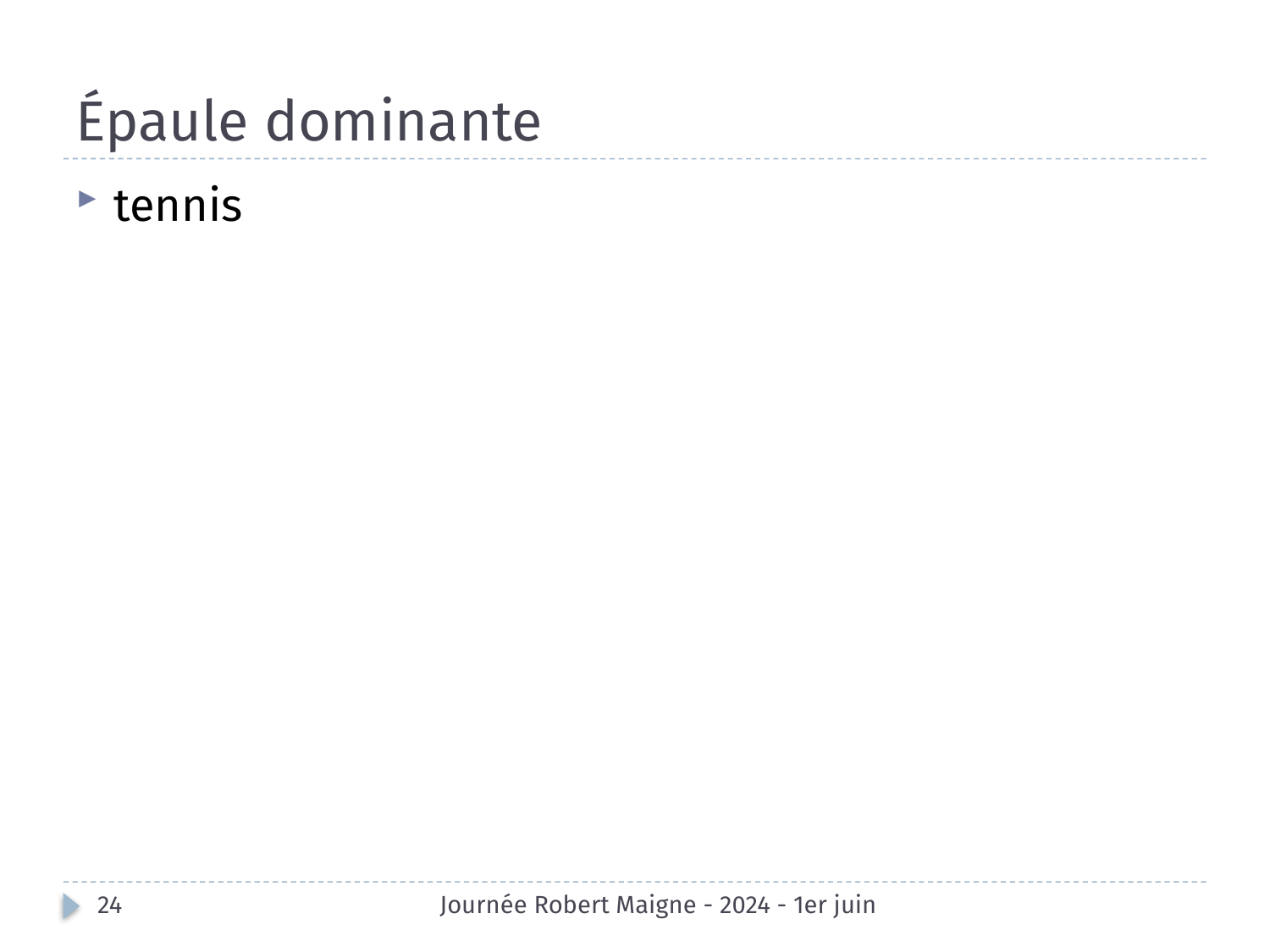

# Épaule dominante
tennis
24
Journée Robert Maigne - 2024 - 1er juin